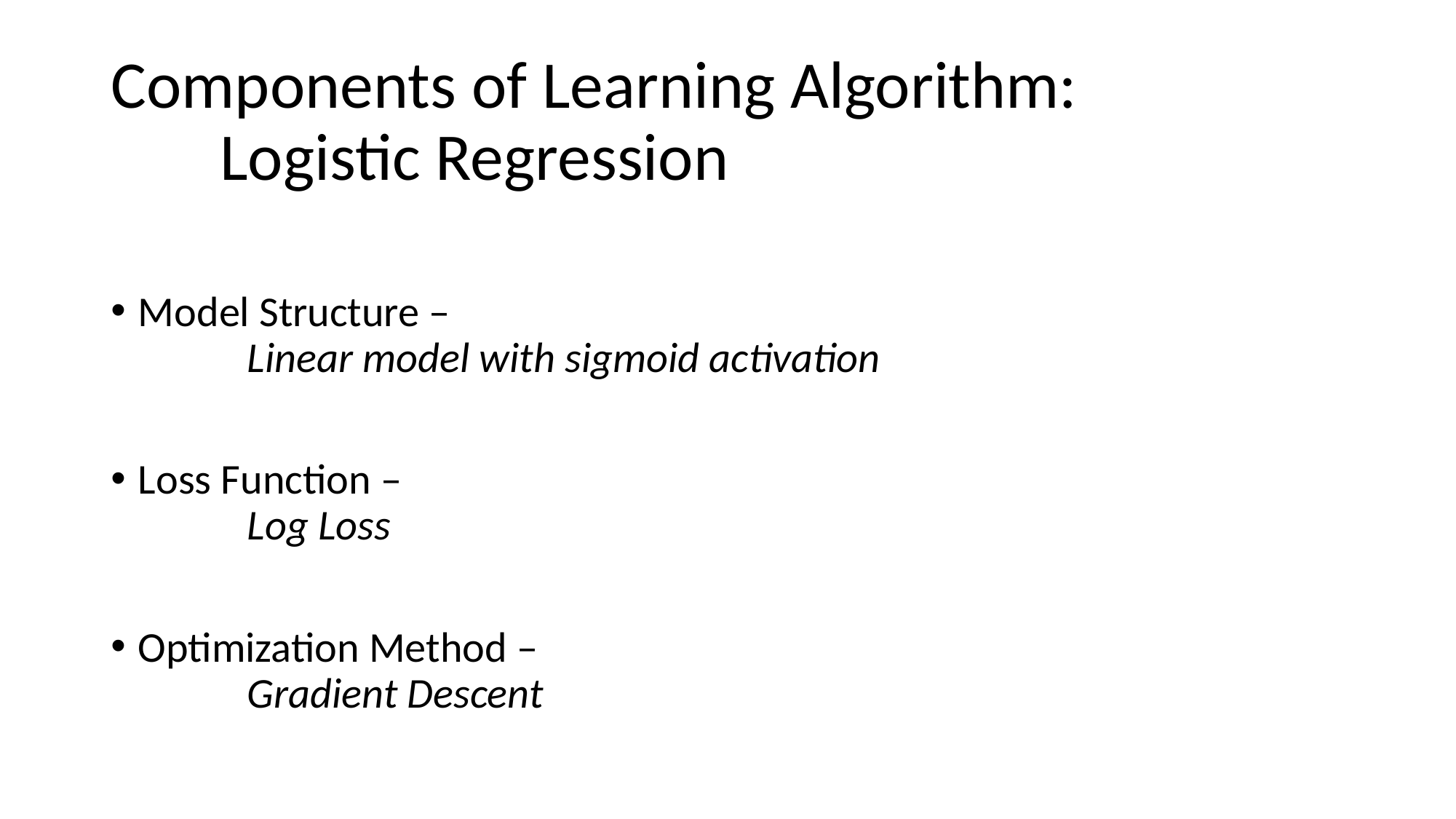

# Components of Learning Algorithm: Logistic Regression

Model Structure –
	Linear model with sigmoid activation

Loss Function –
	Log Loss

Optimization Method –
	Gradient Descent